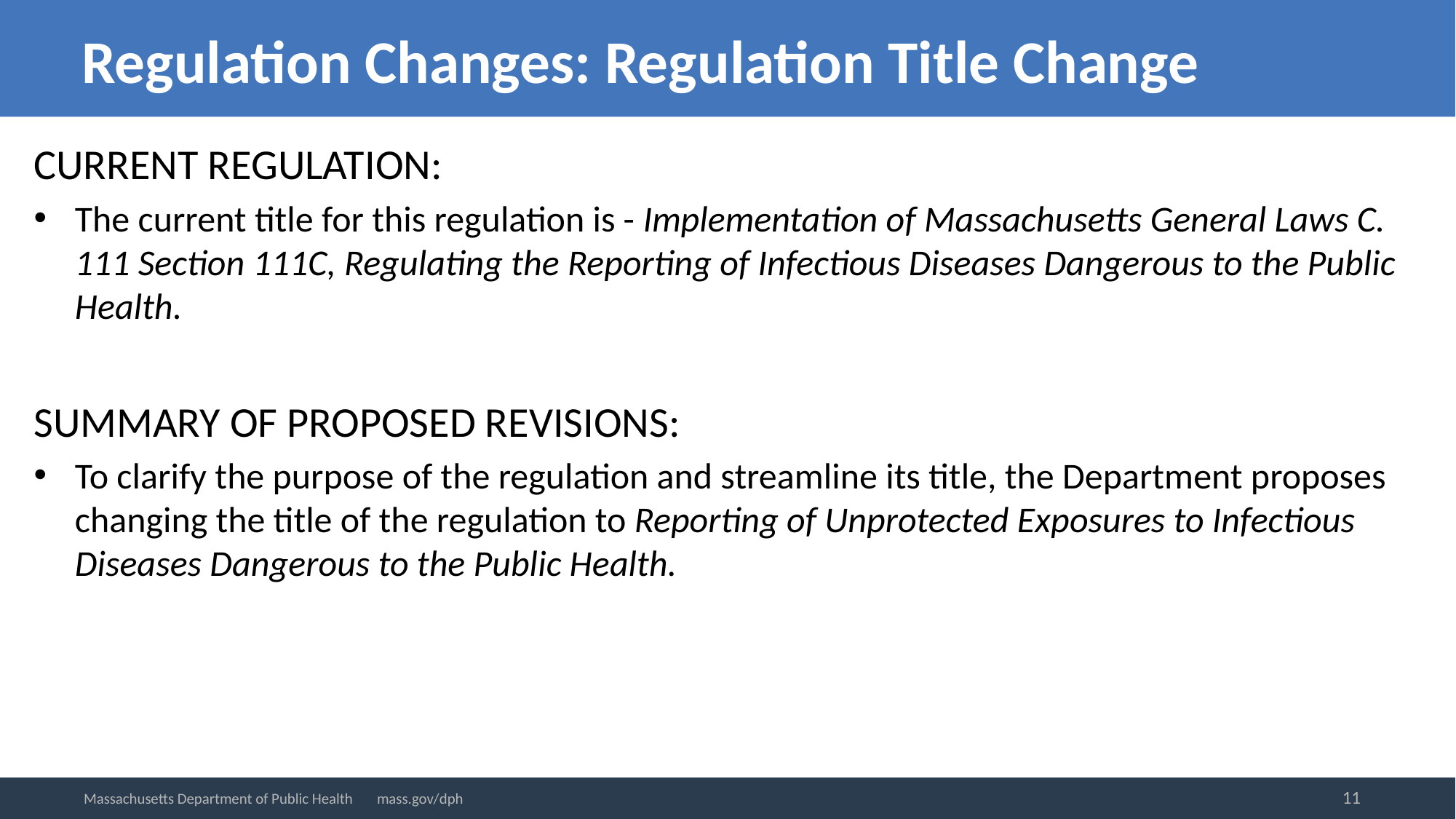

# Regulation Changes: Regulation Title Change
CURRENT REGULATION:
The current title for this regulation is - Implementation of Massachusetts General Laws C. 111 Section 111C, Regulating the Reporting of Infectious Diseases Dangerous to the Public Health.

SUMMARY OF PROPOSED REVISIONS:
To clarify the purpose of the regulation and streamline its title, the Department proposes changing the title of the regulation to Reporting of Unprotected Exposures to Infectious Diseases Dangerous to the Public Health.
11
Massachusetts Department of Public Health       mass.gov/dph